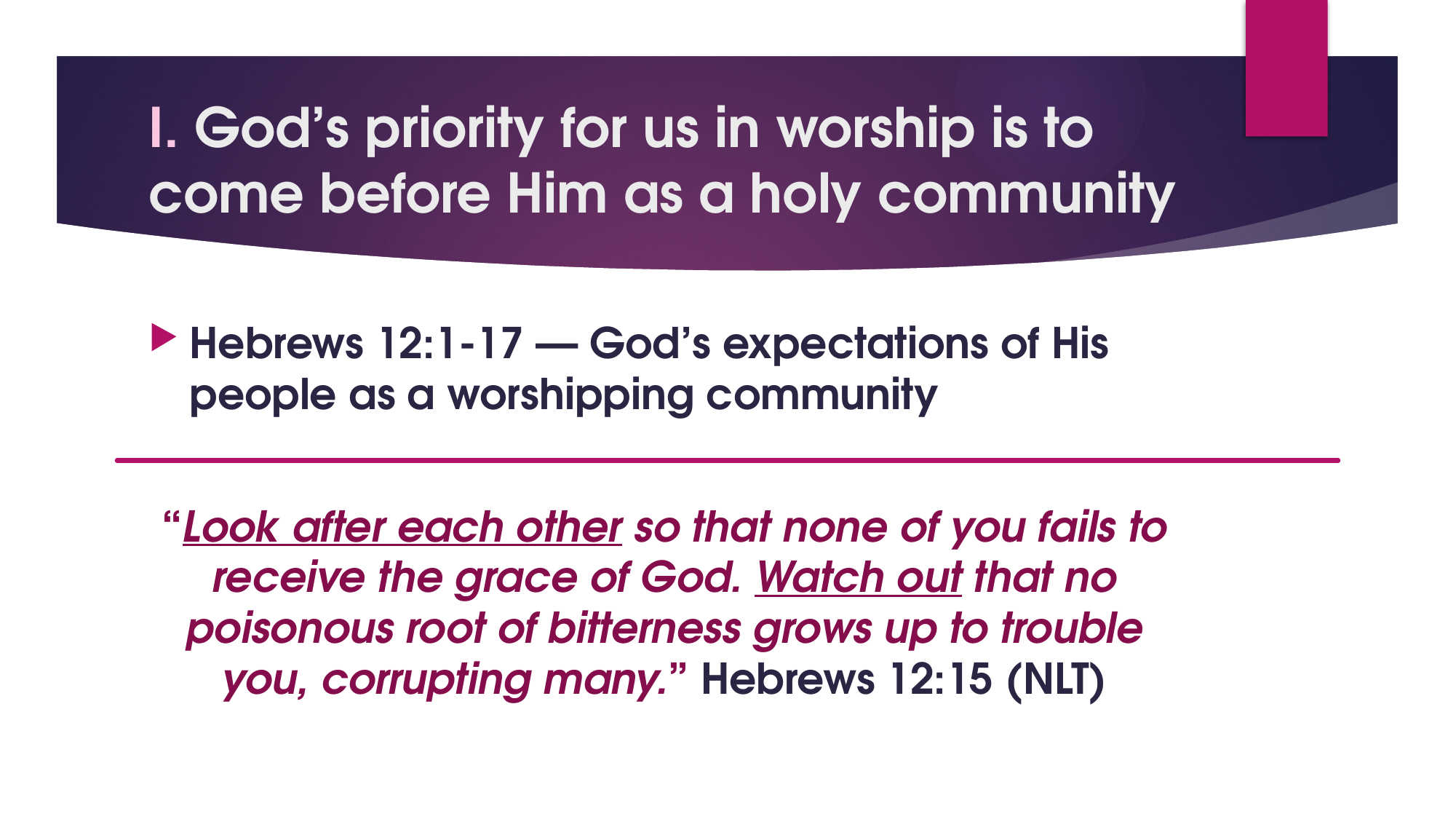

# I. God’s priority for us in worship is to come before Him as a holy community
Hebrews 12:1-17 — God’s expectations of His people as a worshipping community

“Look after each other so that none of you fails to receive the grace of God. Watch out that no poisonous root of bitterness grows up to trouble you, corrupting many.” Hebrews 12:15 (NLT)